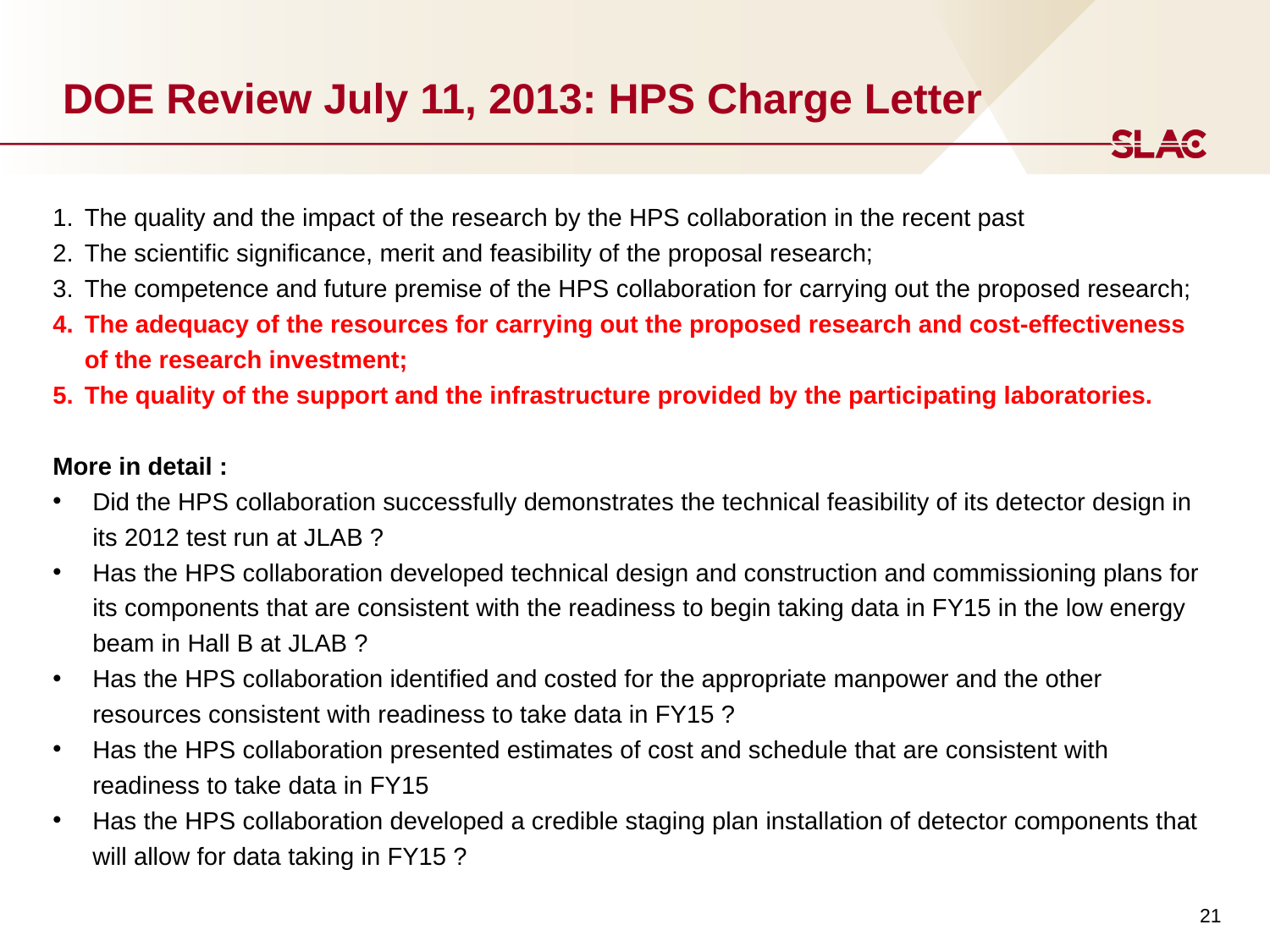

# DOE Review July 11, 2013: HPS Charge Letter
The quality and the impact of the research by the HPS collaboration in the recent past
The scientific significance, merit and feasibility of the proposal research;
The competence and future premise of the HPS collaboration for carrying out the proposed research;
The adequacy of the resources for carrying out the proposed research and cost-effectiveness of the research investment;
The quality of the support and the infrastructure provided by the participating laboratories.

More in detail :
Did the HPS collaboration successfully demonstrates the technical feasibility of its detector design in its 2012 test run at JLAB ?
Has the HPS collaboration developed technical design and construction and commissioning plans for its components that are consistent with the readiness to begin taking data in FY15 in the low energy beam in Hall B at JLAB ?
Has the HPS collaboration identified and costed for the appropriate manpower and the other resources consistent with readiness to take data in FY15 ?
Has the HPS collaboration presented estimates of cost and schedule that are consistent with readiness to take data in FY15
Has the HPS collaboration developed a credible staging plan installation of detector components that will allow for data taking in FY15 ?
21